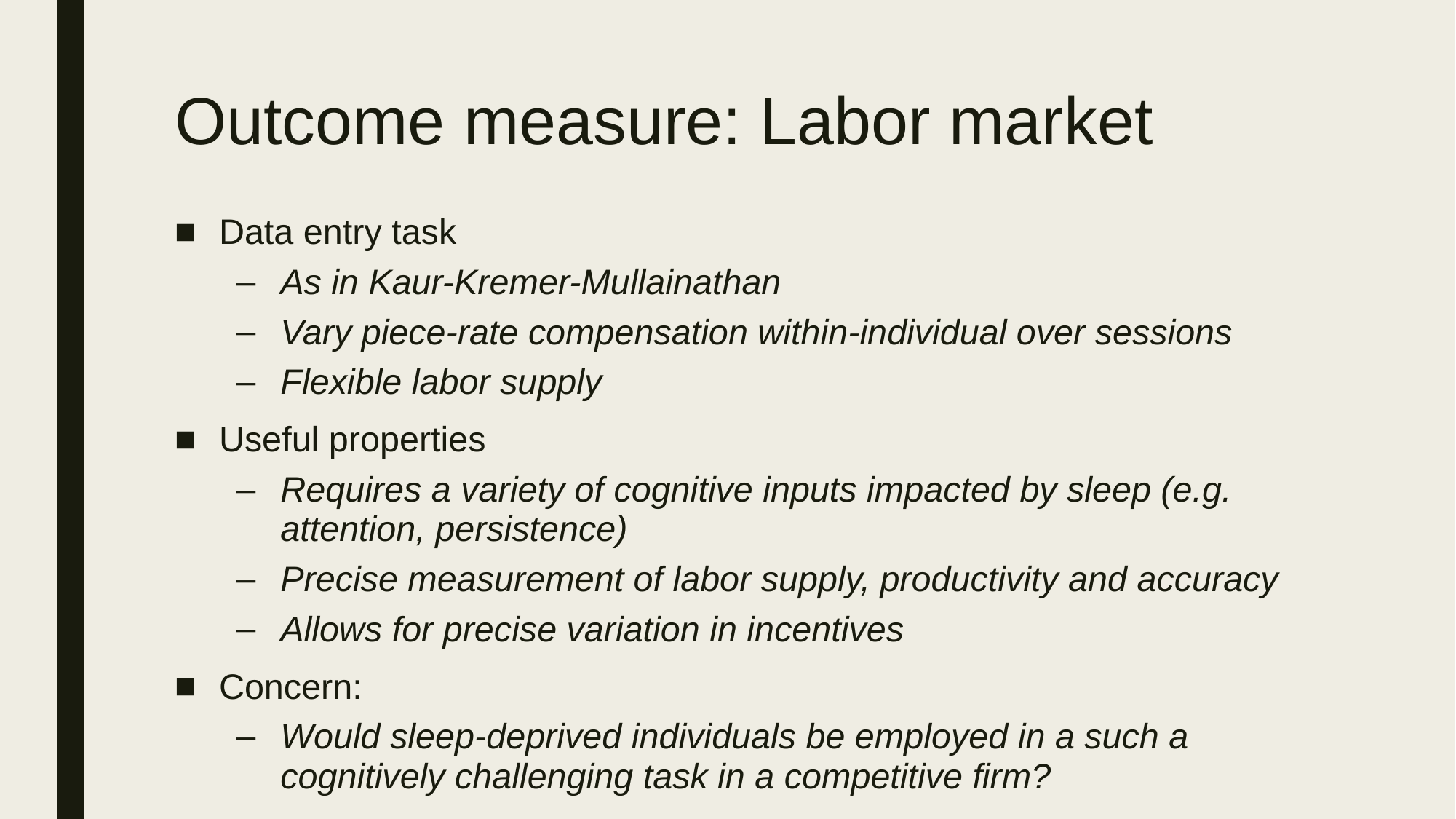

# Outcome measure: Labor market

Data entry task
As in Kaur-Kremer-Mullainathan
Vary piece-rate compensation within-individual over sessions
Flexible labor supply
Useful properties
Requires a variety of cognitive inputs impacted by sleep (e.g. attention, persistence)
Precise measurement of labor supply, productivity and accuracy
Allows for precise variation in incentives
Concern:
Would sleep-deprived individuals be employed in a such a cognitively challenging task in a competitive firm?